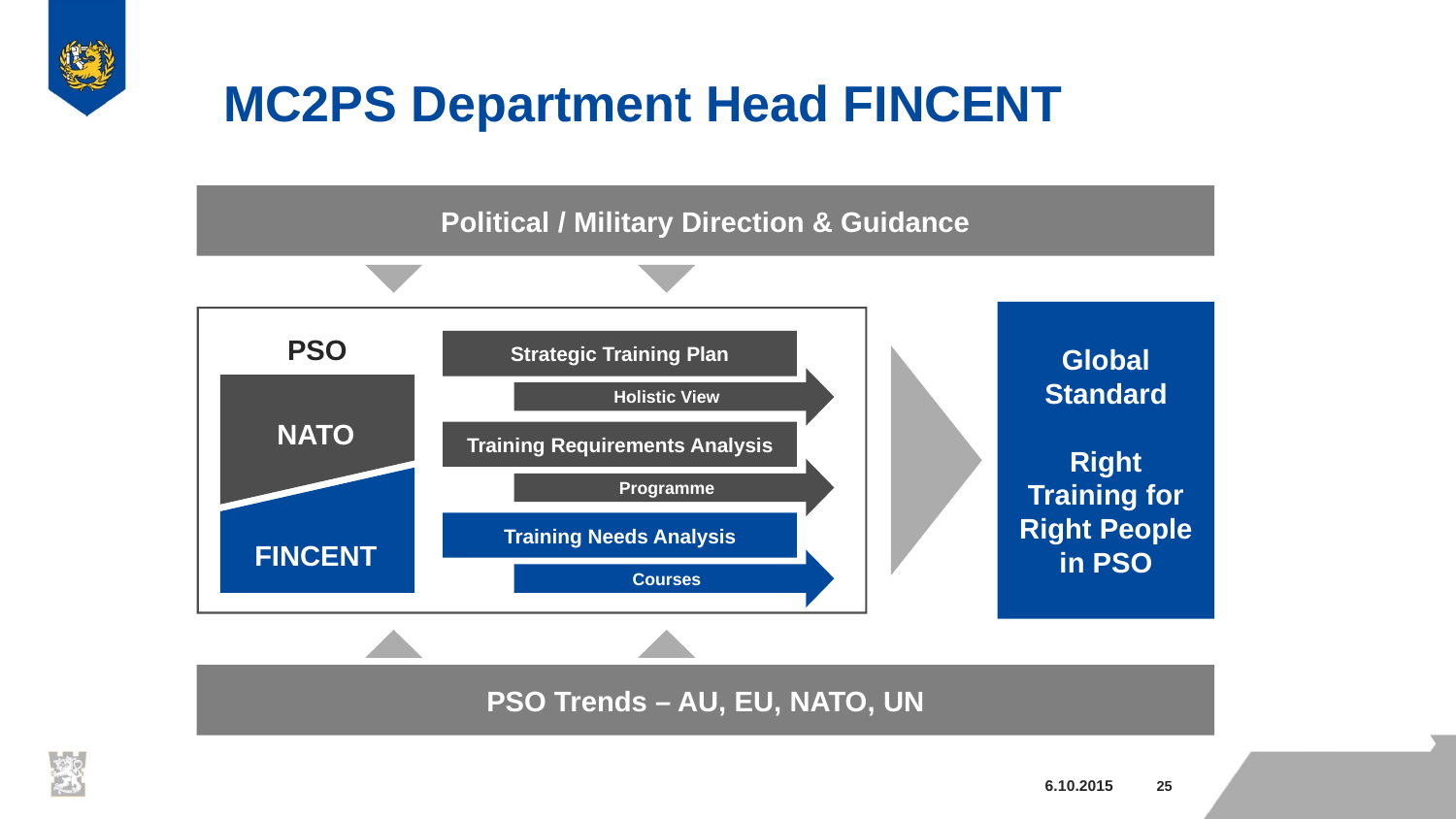

# MC2PS Department Head FINCENT

Political / Military Direction & Guidance

Global Standard

Right Training for Right People in PSO

PSO
Strategic Training Plan

Holistic View
NATO
Training Requirements Analysis

Programme
Training Needs Analysis
FINCENT

Courses

PSO Trends – AU, EU, NATO, UN
6.10.2015
25